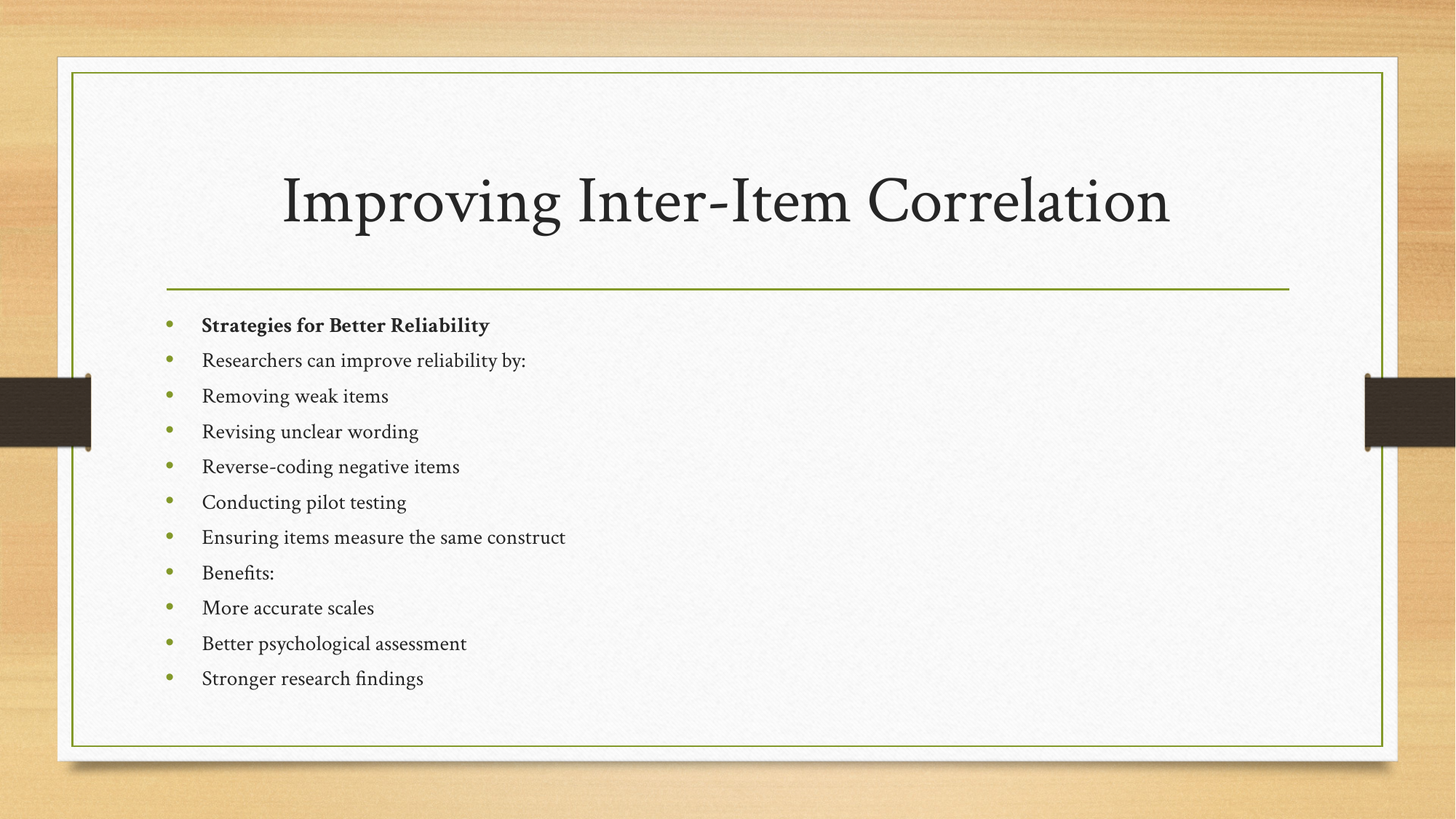

# Improving Inter-Item Correlation
Strategies for Better Reliability
Researchers can improve reliability by:
Removing weak items
Revising unclear wording
Reverse-coding negative items
Conducting pilot testing
Ensuring items measure the same construct
Benefits:
More accurate scales
Better psychological assessment
Stronger research findings